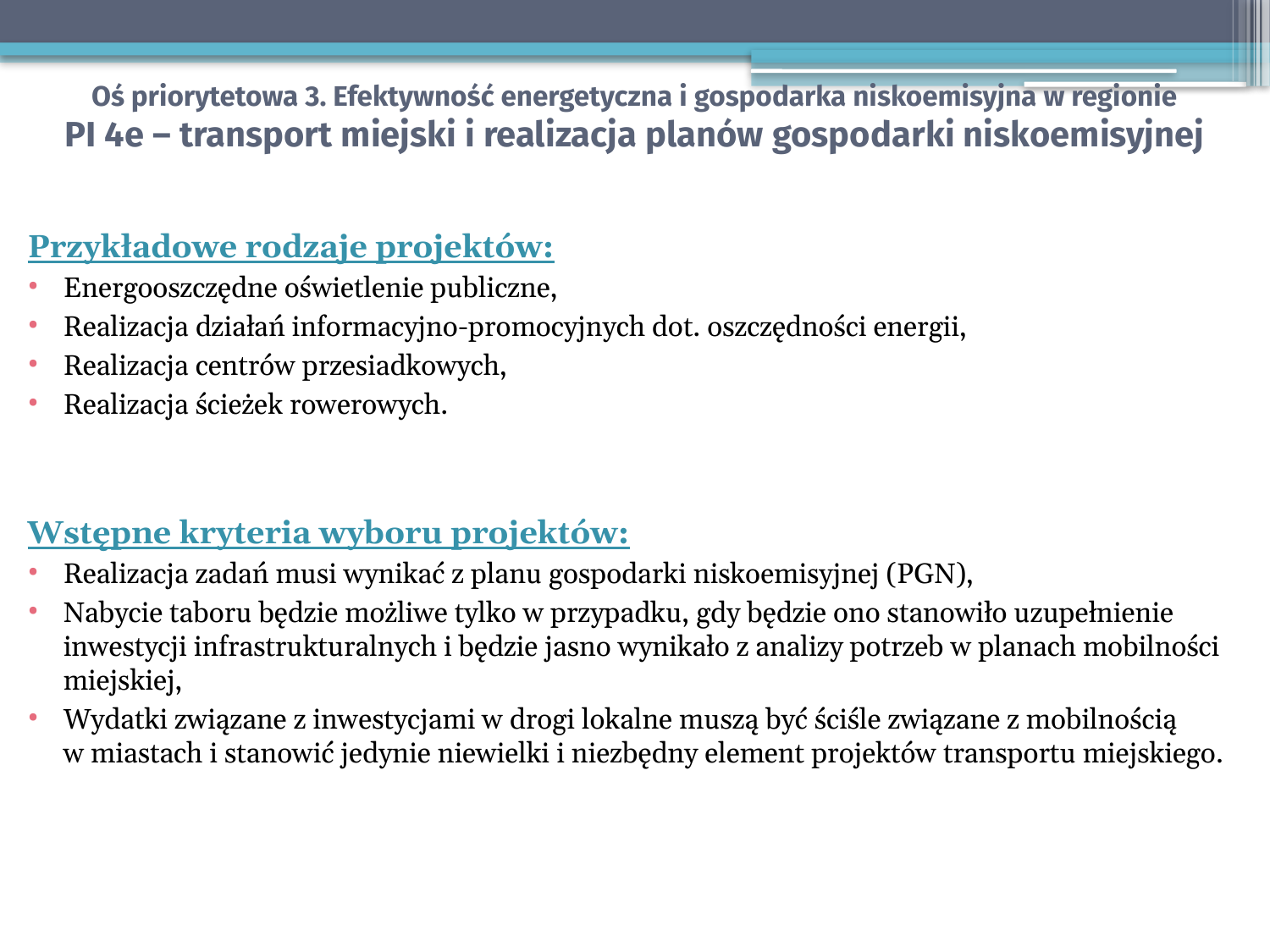

# Oś priorytetowa 3. Efektywność energetyczna i gospodarka niskoemisyjna w regionie PI 4e – transport miejski i realizacja planów gospodarki niskoemisyjnej

Przykładowe rodzaje projektów:
Energooszczędne oświetlenie publiczne,
Realizacja działań informacyjno-promocyjnych dot. oszczędności energii,
Realizacja centrów przesiadkowych,
Realizacja ścieżek rowerowych.

Wstępne kryteria wyboru projektów:
Realizacja zadań musi wynikać z planu gospodarki niskoemisyjnej (PGN),
Nabycie taboru będzie możliwe tylko w przypadku, gdy będzie ono stanowiło uzupełnienie inwestycji infrastrukturalnych i będzie jasno wynikało z analizy potrzeb w planach mobilności miejskiej,
Wydatki związane z inwestycjami w drogi lokalne muszą być ściśle związane z mobilnością
w miastach i stanowić jedynie niewielki i niezbędny element projektów transportu miejskiego.